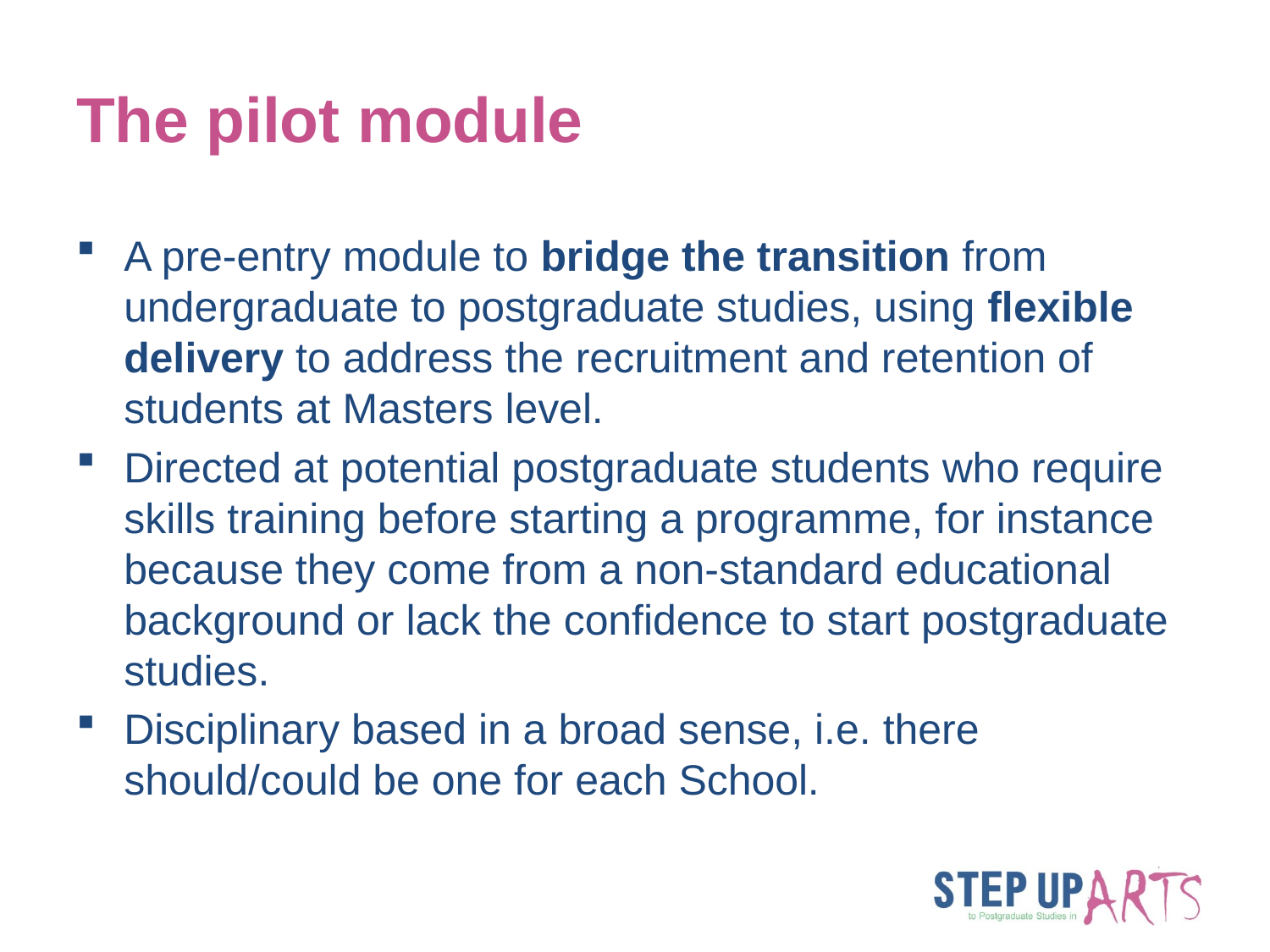

# The pilot module
A pre-entry module to bridge the transition from undergraduate to postgraduate studies, using flexible delivery to address the recruitment and retention of students at Masters level.
Directed at potential postgraduate students who require skills training before starting a programme, for instance because they come from a non-standard educational background or lack the confidence to start postgraduate studies.
Disciplinary based in a broad sense, i.e. there should/could be one for each School.